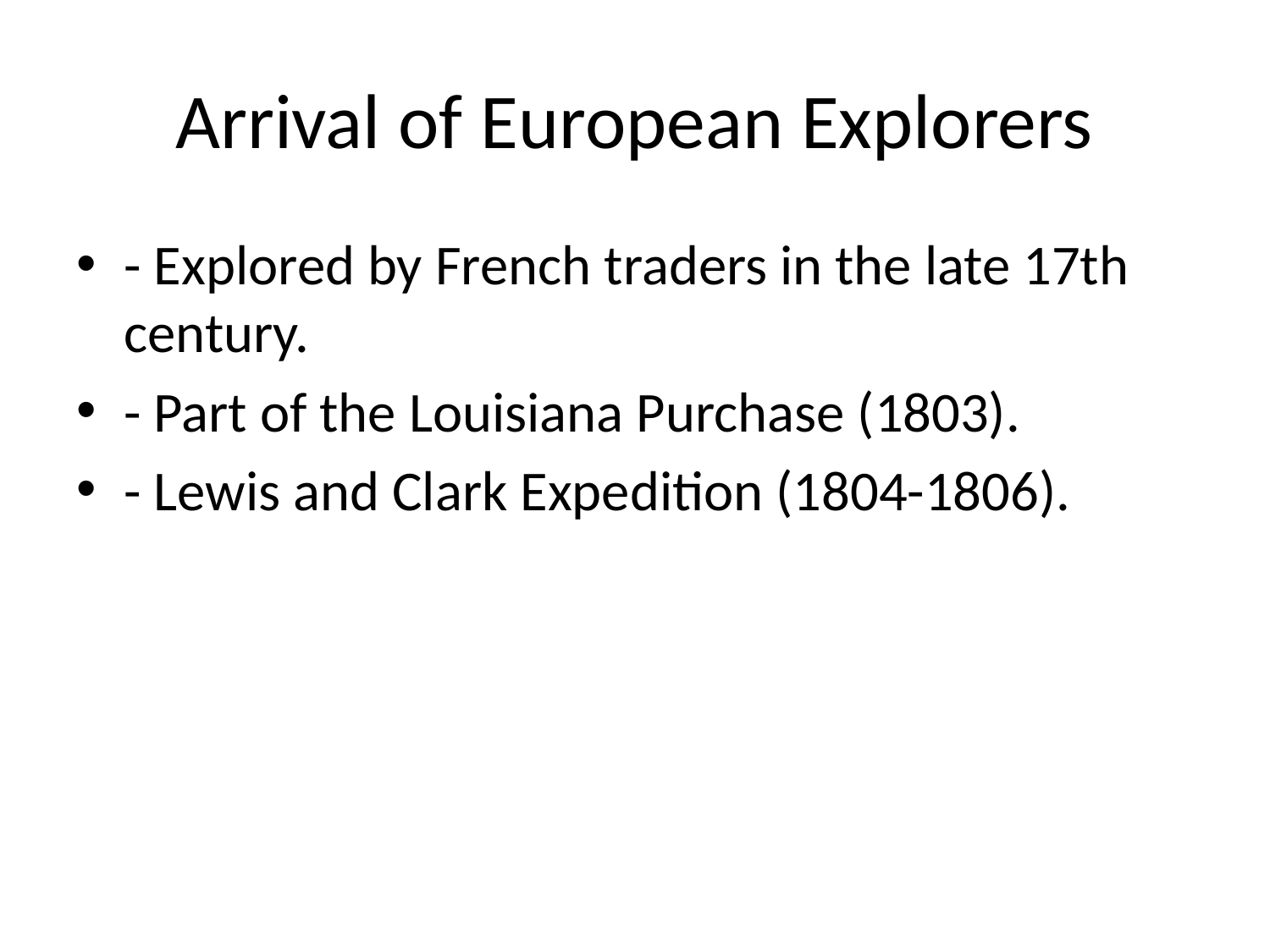

# Arrival of European Explorers
- Explored by French traders in the late 17th century.
- Part of the Louisiana Purchase (1803).
- Lewis and Clark Expedition (1804-1806).